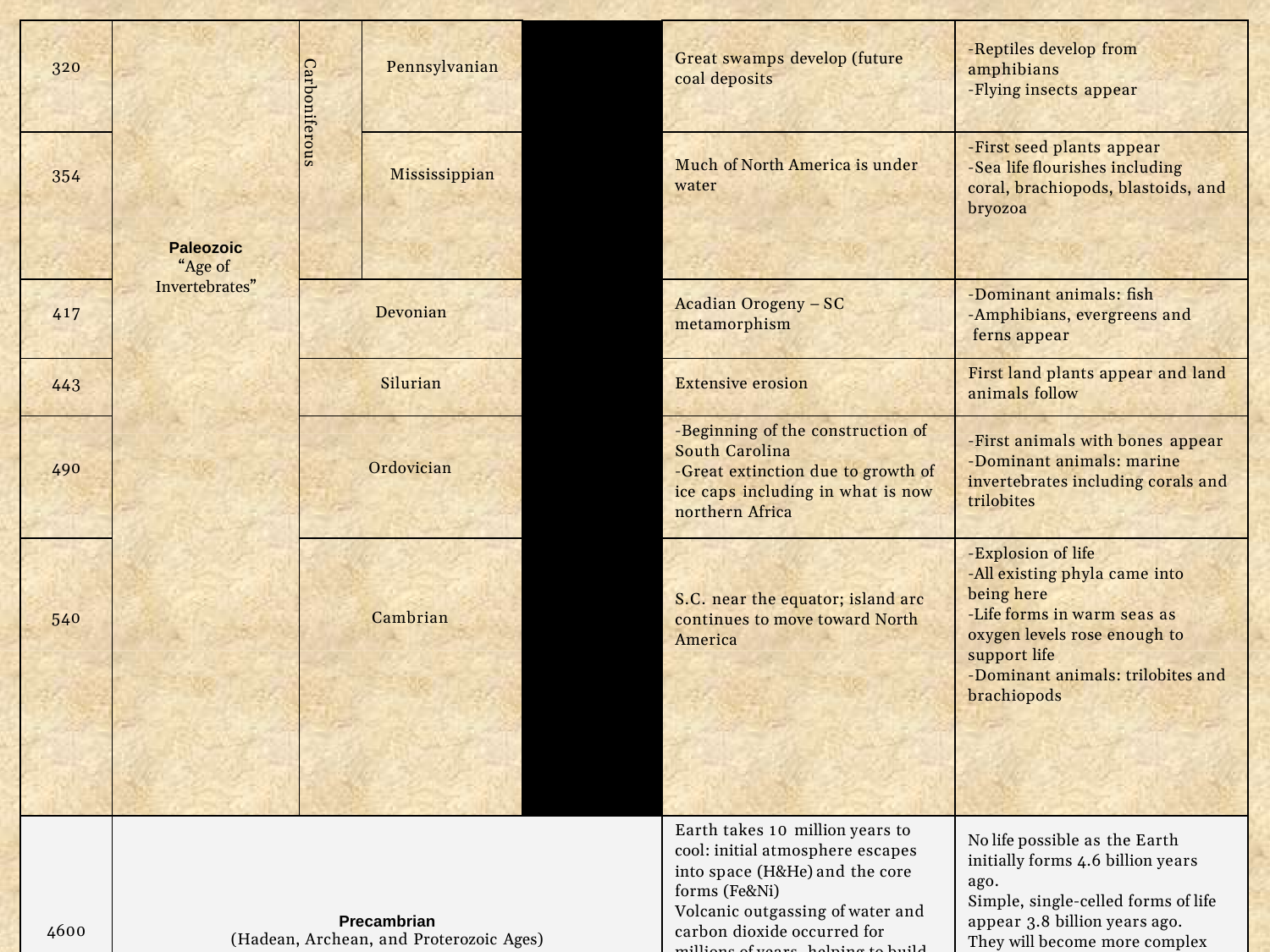

| 320 | Paleozoic “Age of Invertebrates” | Carboniferous | Pennsylvanian |  | Great swamps develop (future coal deposits | -Reptiles develop from amphibians -Flying insects appear |
| --- | --- | --- | --- | --- | --- | --- |
| 354 |  |  | Mississippian |  | Much of North America is under water | -First seed plants appear -Sea life flourishes including coral, brachiopods, blastoids, and bryozoa |
| 417 |  | Devonian |  |  | Acadian Orogeny – SC metamorphism | -Dominant animals: fish -Amphibians, evergreens and ferns appear |
| 443 |  | Silurian |  |  | Extensive erosion | First land plants appear and land animals follow |
| 490 |  | Ordovician |  |  | -Beginning of the construction of South Carolina -Great extinction due to growth of ice caps including in what is now northern Africa | -First animals with bones appear -Dominant animals: marine invertebrates including corals and trilobites |
| 540 |  | Cambrian |  |  | S.C. near the equator; island arc continues to move toward North America | -Explosion of life -All existing phyla came into being here -Life forms in warm seas as oxygen levels rose enough to support life -Dominant animals: trilobites and brachiopods |
| 4600 | Precambrian (Hadean, Archean, and Proterozoic Ages) |  |  |  | Earth takes 10 million years to cool: initial atmosphere escapes into space (H&He) and the core forms (Fe&Ni) Volcanic outgassing of water and carbon dioxide occurred for millions of years, helping to build atmosphere and then oceans At 3 billion years ago, banded iron formation rocks appear due to rising oxygen levels in the atmosphere and sea | No life possible as the Earth initially forms 4.6 billion years ago. Simple, single-celled forms of life appear 3.8 billion years ago. They will become more complex and successful over the next 3 billion years: Prokaryotes then Eukaryotes Cyanobacteria begins producing free oxygen (photosynthesis) |